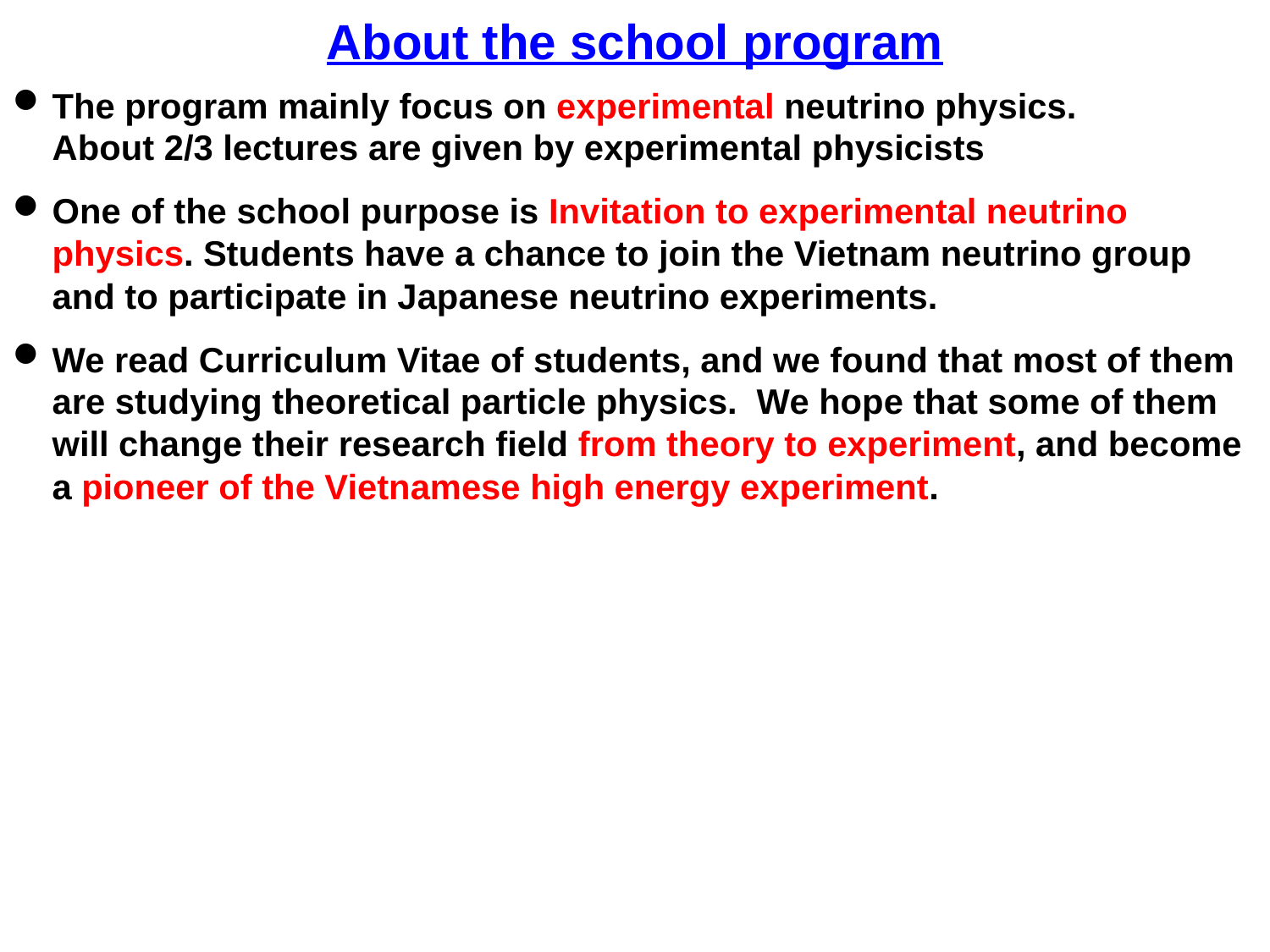

About the school program
The program mainly focus on experimental neutrino physics.
About 2/3 lectures are given by experimental physicists
One of the school purpose is Invitation to experimental neutrino physics. Students have a chance to join the Vietnam neutrino group and to participate in Japanese neutrino experiments.
We read Curriculum Vitae of students, and we found that most of them are studying theoretical particle physics.  We hope that some of them will change their research field from theory to experiment, and become
a pioneer of the Vietnamese high energy experiment.